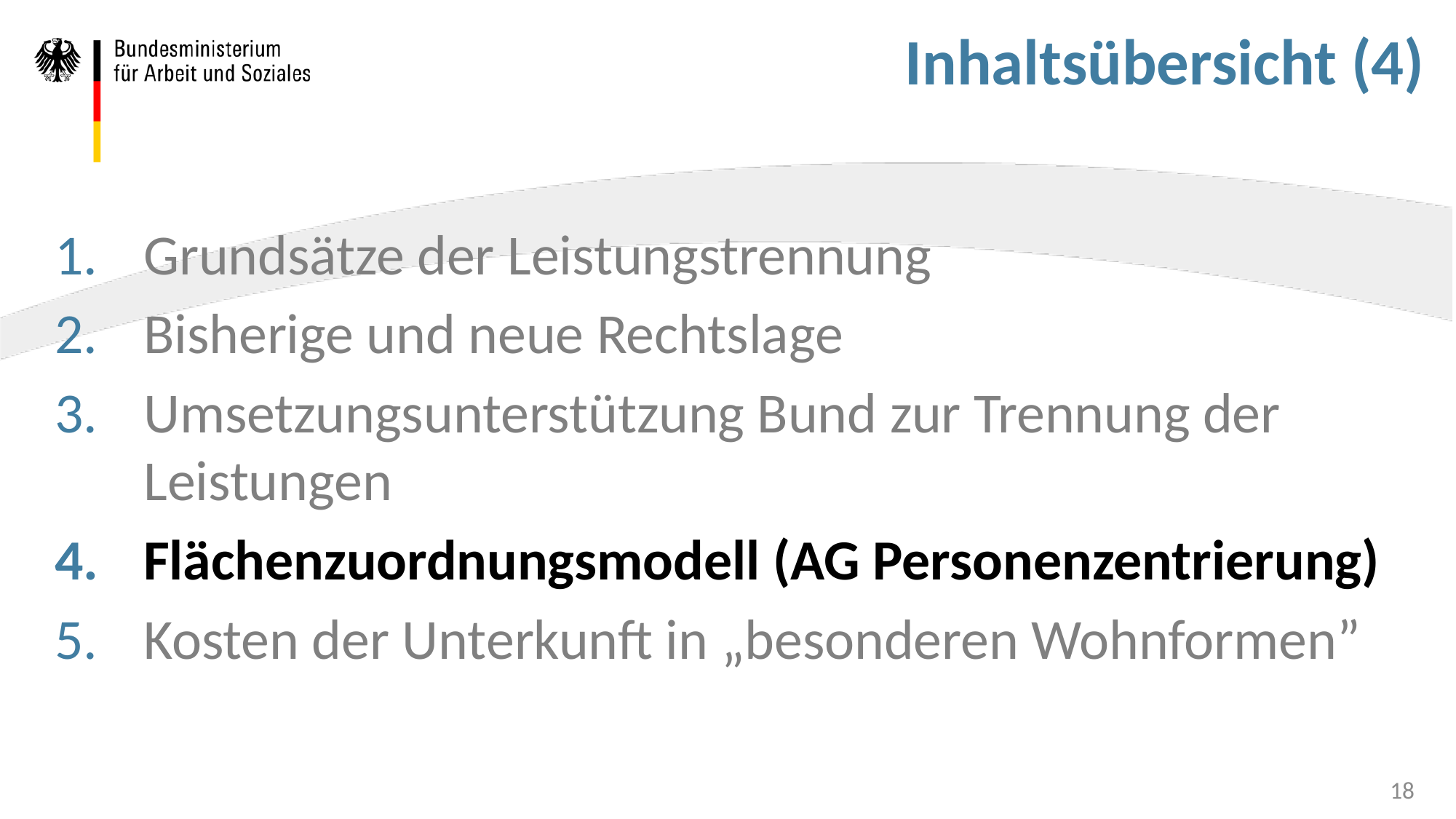

# Inhaltsübersicht (4)
Grundsätze der Leistungstrennung
Bisherige und neue Rechtslage
Umsetzungsunterstützung Bund zur Trennung der Leistungen
Flächenzuordnungsmodell (AG Personenzentrierung)
Kosten der Unterkunft in „besonderen Wohnformen”
18